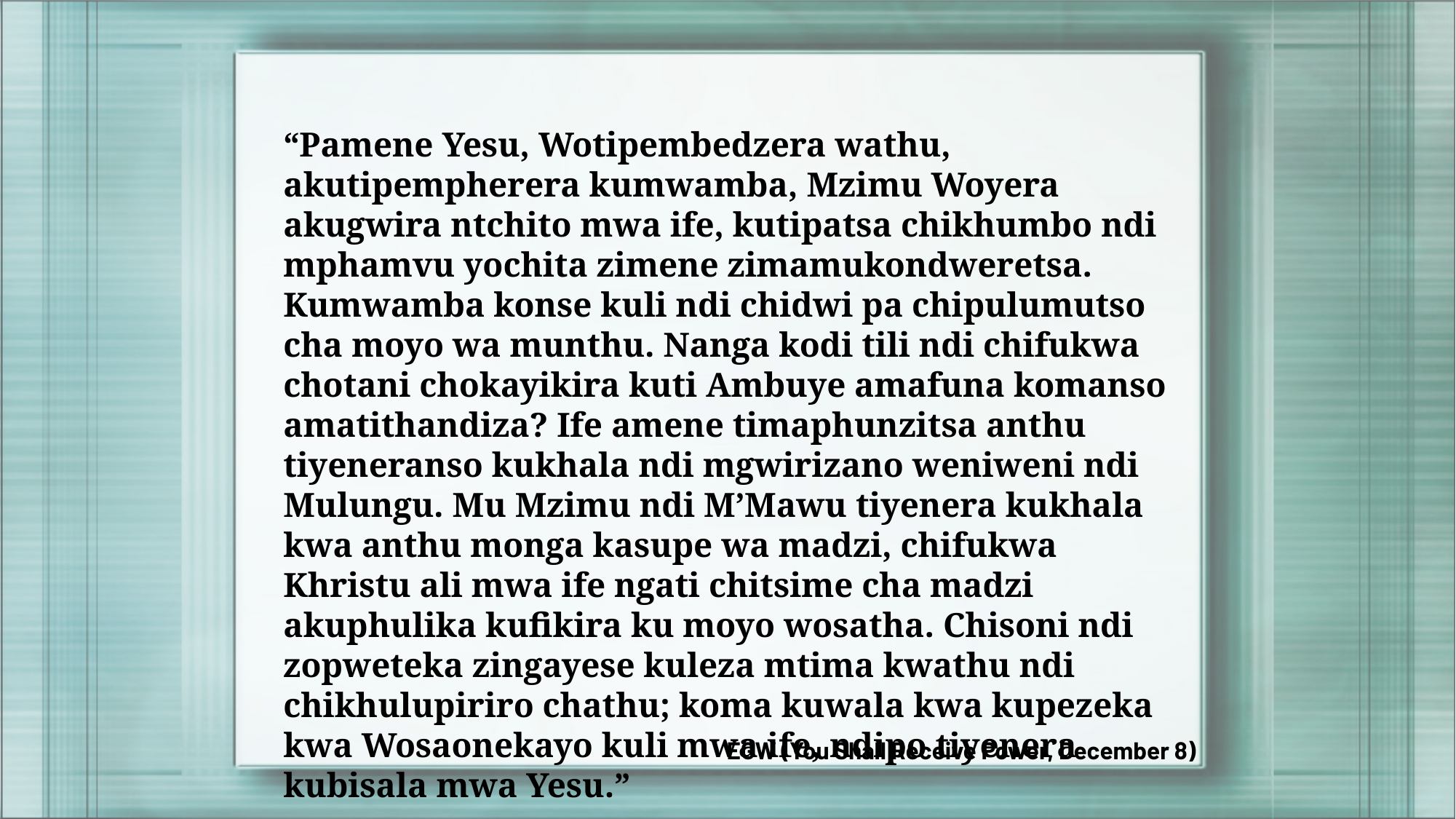

“Pamene Yesu, Wotipembedzera wathu, akutipempherera kumwamba, Mzimu Woyera akugwira ntchito mwa ife, kutipatsa chikhumbo ndi mphamvu yochita zimene zimamukondweretsa. Kumwamba konse kuli ndi chidwi pa chipulumutso cha moyo wa munthu. Nanga kodi tili ndi chifukwa chotani chokayikira kuti Ambuye amafuna komanso amatithandiza? Ife amene timaphunzitsa anthu tiyeneranso kukhala ndi mgwirizano weniweni ndi Mulungu. Mu Mzimu ndi MʼMawu tiyenera kukhala kwa anthu monga kasupe wa madzi, chifukwa Khristu ali mwa ife ngati chitsime cha madzi akuphulika kufikira ku moyo wosatha. Chisoni ndi zopweteka zingayese kuleza mtima kwathu ndi chikhulupiriro chathu; koma kuwala kwa kupezeka kwa Wosaonekayo kuli mwa ife, ndipo tiyenera kubisala mwa Yesu.”
EGW (You Shall Receive Power, December 8)